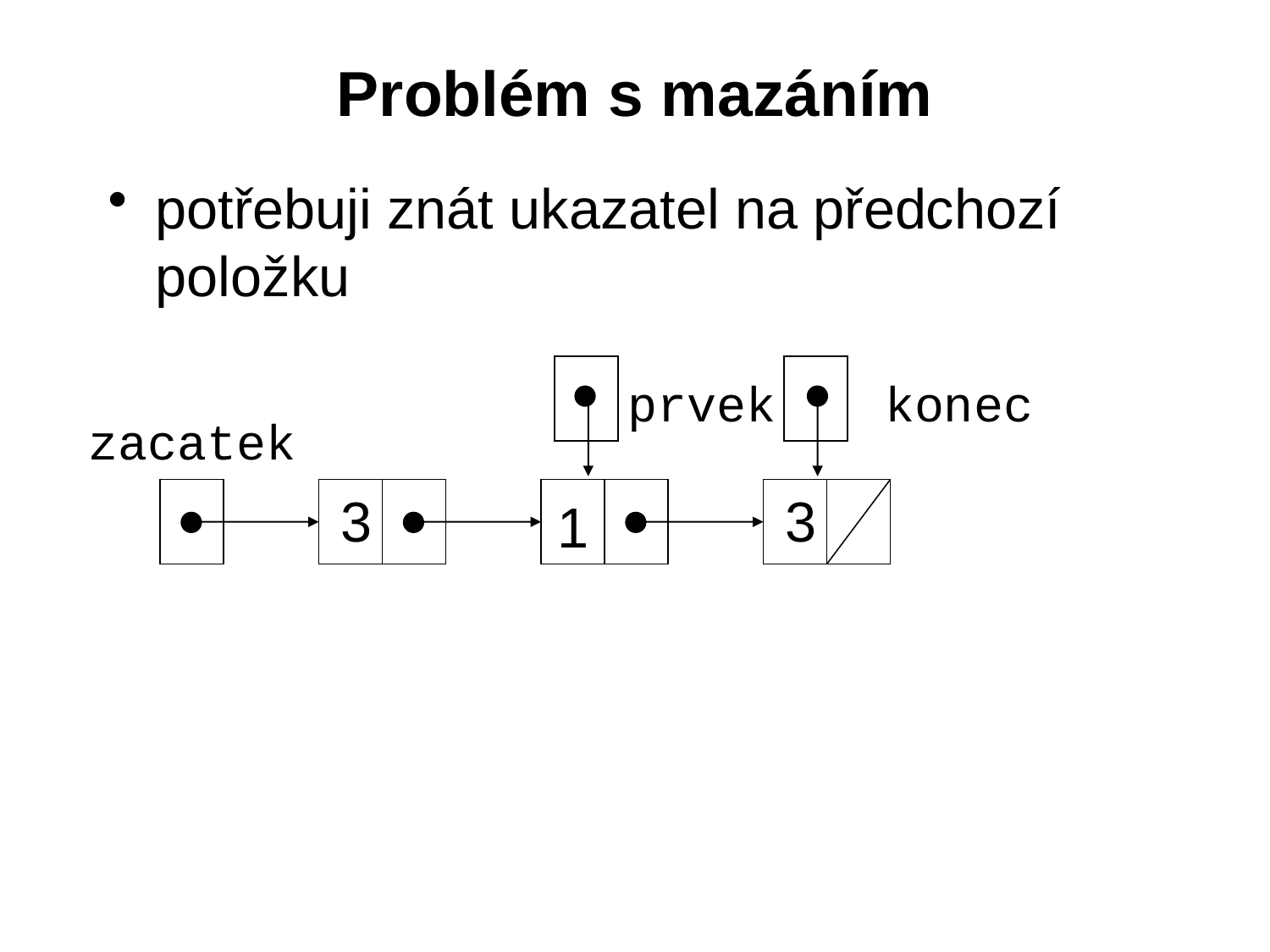

# Problém s mazáním
potřebuji znát ukazatel na předchozí položku

prvek
konec

zacatek

3

3

1